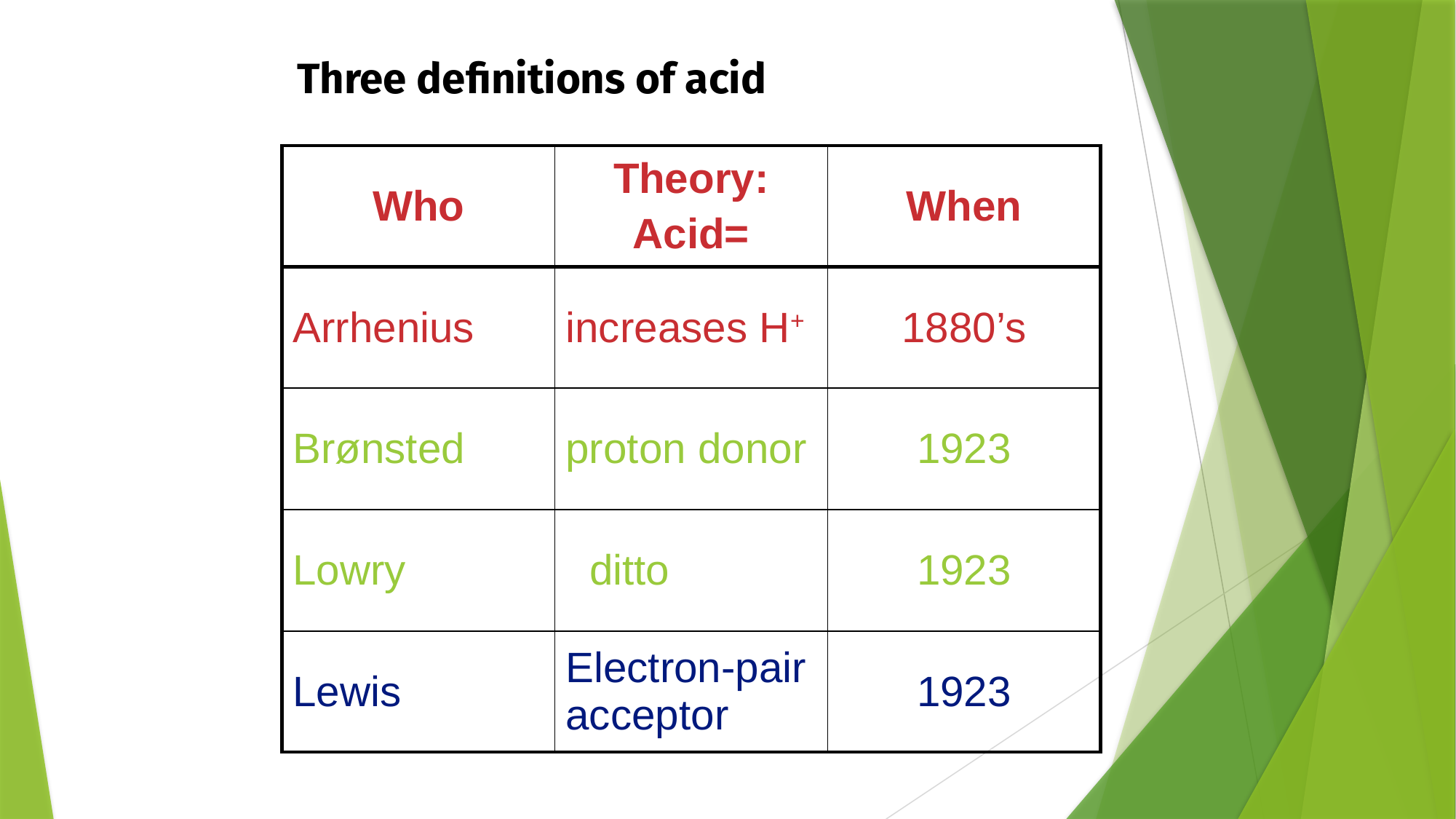

Three definitions of acid
| Who | Theory: Acid= | When |
| --- | --- | --- |
| Arrhenius | increases H+ | 1880’s |
| Brønsted | proton donor | 1923 |
| Lowry | ditto | 1923 |
| Lewis | Electron-pair acceptor | 1923 |